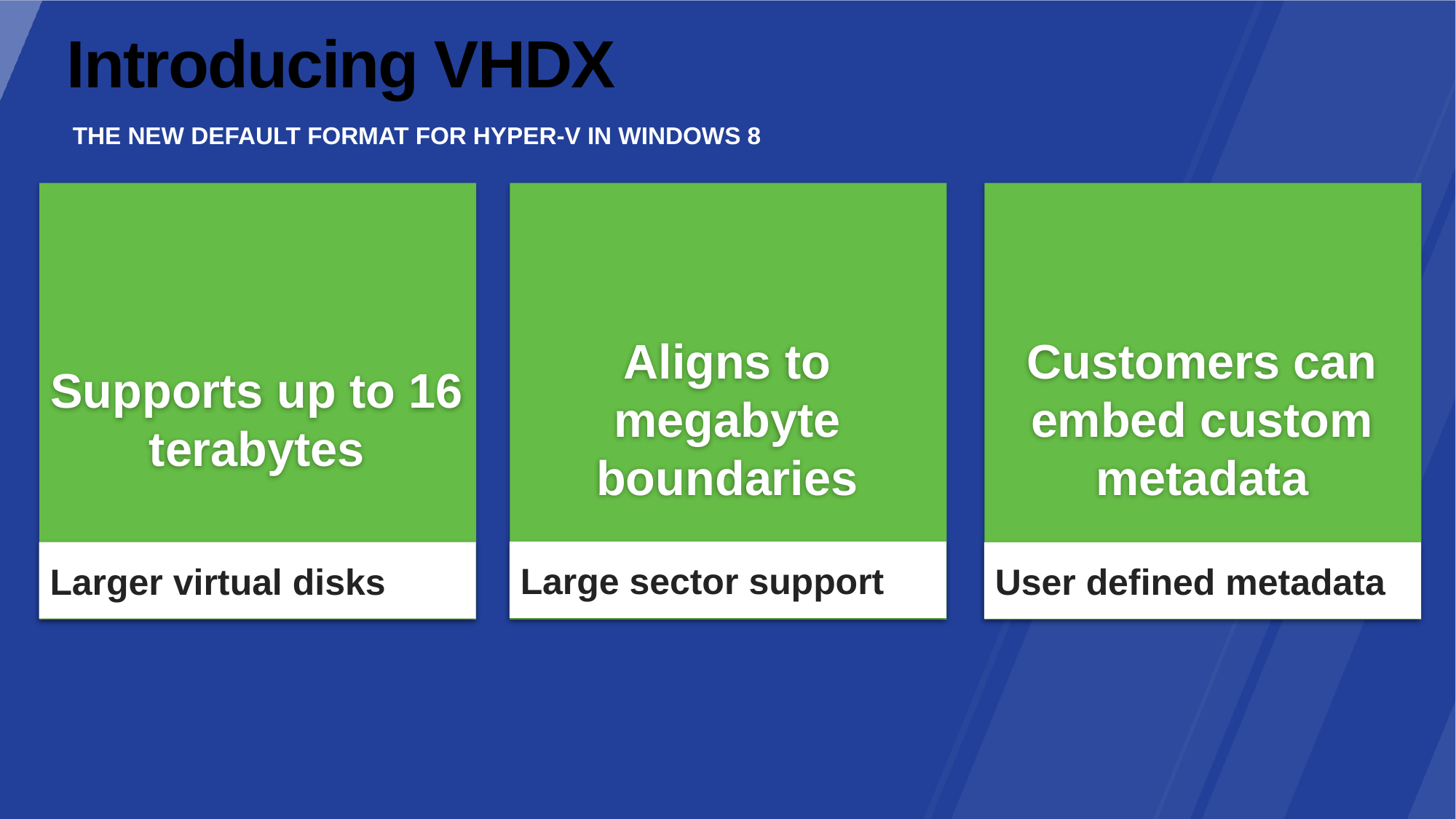

# Introducing VHDX
The new default format for Hyper-V in Windows 8

Supports up to 16 terabytes

Aligns to megabyte boundaries

Customers can embed custom metadata
Large sector support
Larger virtual disks
User defined metadata